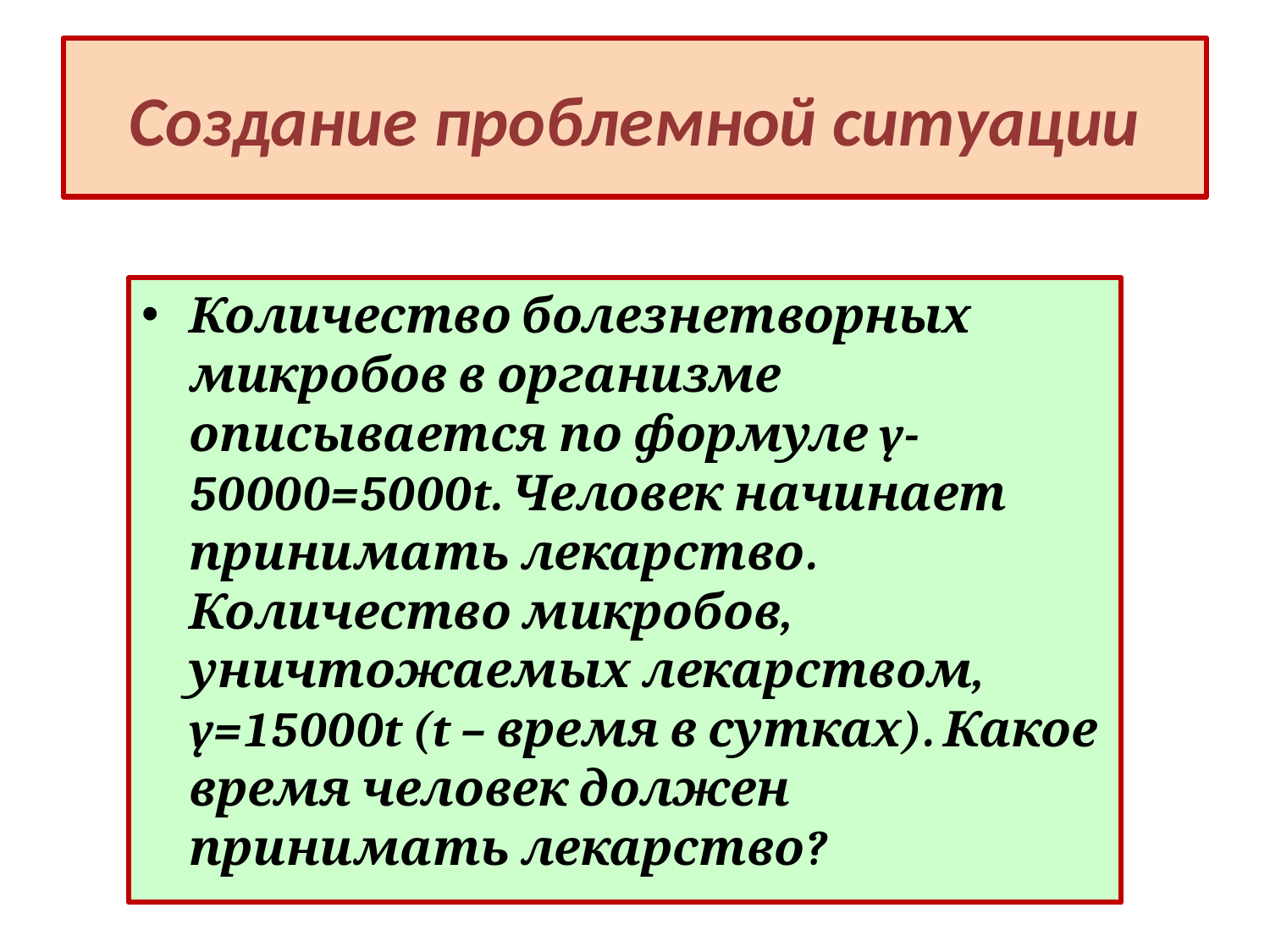

# Создание проблемной ситуации
Количество болезнетворных  микробов в организме описывается по формуле y-50000=5000t. Человек начинает принимать лекарство. Количество микробов, уничтожаемых лекарством, y=15000t (t – время в сутках). Какое время человек должен принимать лекарство?